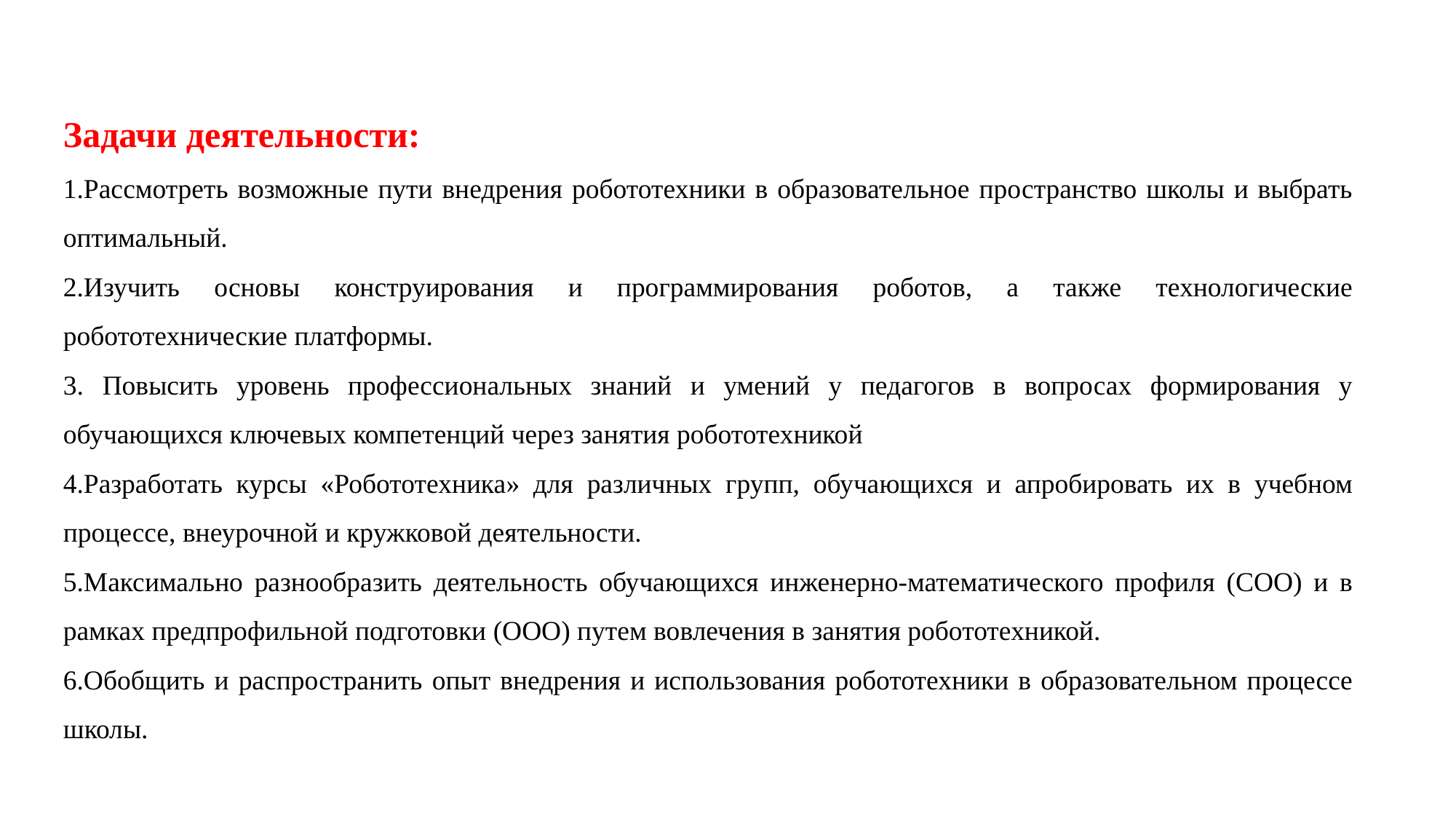

Задачи деятельности:
1.Рассмотреть возможные пути внедрения робототехники в образовательное пространство школы и выбрать оптимальный.
2.Изучить основы конструирования и программирования роботов, а также технологические робототехнические платформы.
3. Повысить уровень профессиональных знаний и умений у педагогов в вопросах формирования у обучающихся ключевых компетенций через занятия робототехникой
4.Разработать курсы «Робототехника» для различных групп, обучающихся и апробировать их в учебном процессе, внеурочной и кружковой деятельности.
5.Максимально разнообразить деятельность обучающихся инженерно-математического профиля (СОО) и в рамках предпрофильной подготовки (ООО) путем вовлечения в занятия робототехникой.
6.Обобщить и распространить опыт внедрения и использования робототехники в образовательном процессе школы.